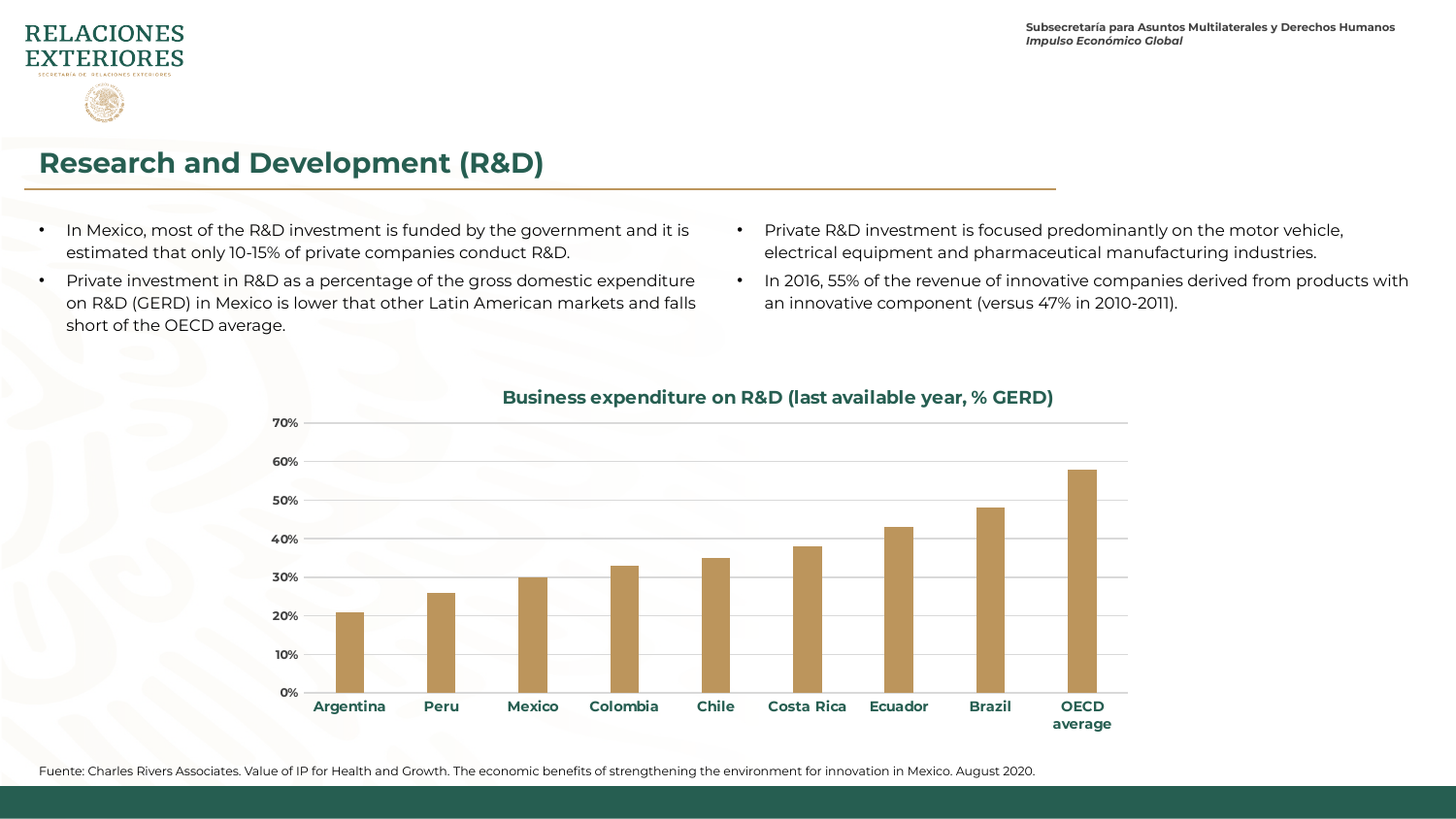

Research and Development (R&D)
In Mexico, most of the R&D investment is funded by the government and it is estimated that only 10-15% of private companies conduct R&D.
Private investment in R&D as a percentage of the gross domestic expenditure on R&D (GERD) in Mexico is lower that other Latin American markets and falls short of the OECD average.
Private R&D investment is focused predominantly on the motor vehicle, electrical equipment and pharmaceutical manufacturing industries.
In 2016, 55% of the revenue of innovative companies derived from products with an innovative component (versus 47% in 2010-2011).

### Chart: Business expenditure on R&D (last available year, % GERD)

| Category | Serie 1 |
|---|---|
| Argentina | 0.21 |
| Peru | 0.26 |
| Mexico | 0.3 |
| Colombia | 0.33 |
| Chile | 0.35 |
| Costa Rica | 0.38 |
| Ecuador | 0.43 |
| Brazil | 0.48 |
| OECD average | 0.58 |
Fuente: Charles Rivers Associates. Value of IP for Health and Growth. The economic benefits of strengthening the environment for innovation in Mexico. August 2020.